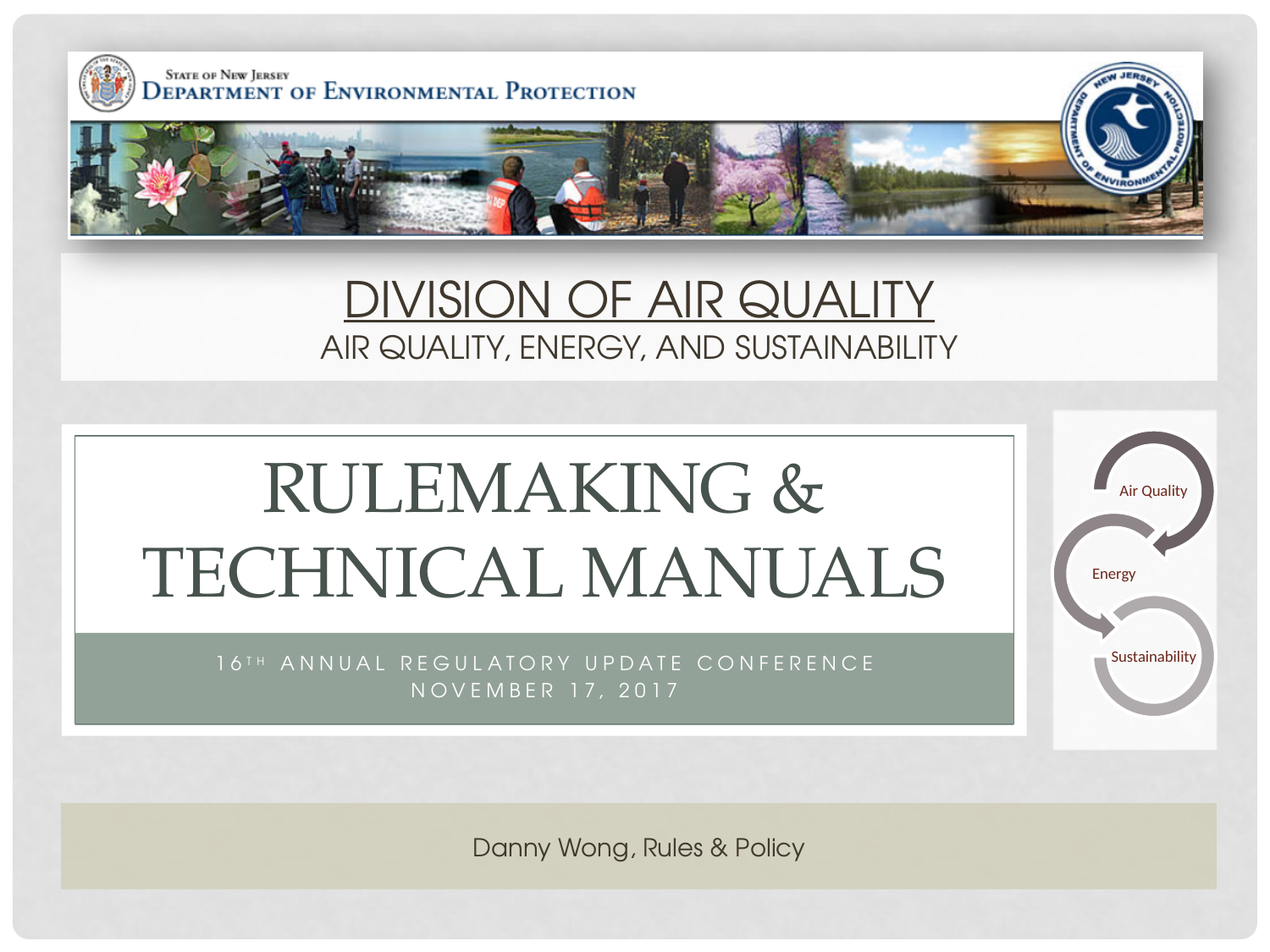

# Rulemaking & technical manuals
16th annual regulatory update conference
November 17, 2017